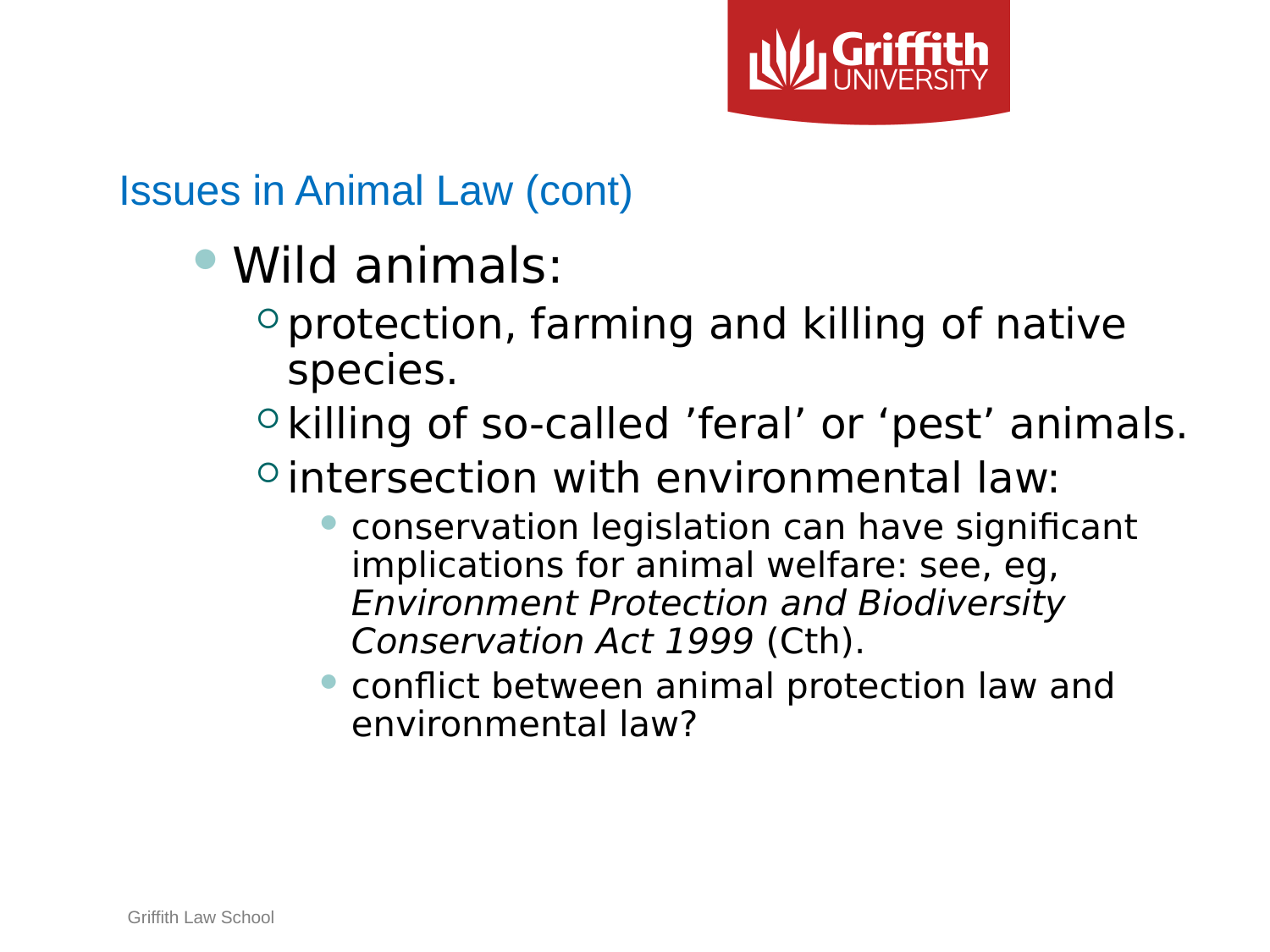

# Issues in Animal Law (cont)
Wild animals:
protection, farming and killing of native species.
killing of so-called ’feral’ or ‘pest’ animals.
intersection with environmental law:
conservation legislation can have significant implications for animal welfare: see, eg, Environment Protection and Biodiversity Conservation Act 1999 (Cth).
conflict between animal protection law and environmental law?
Griffith Law School